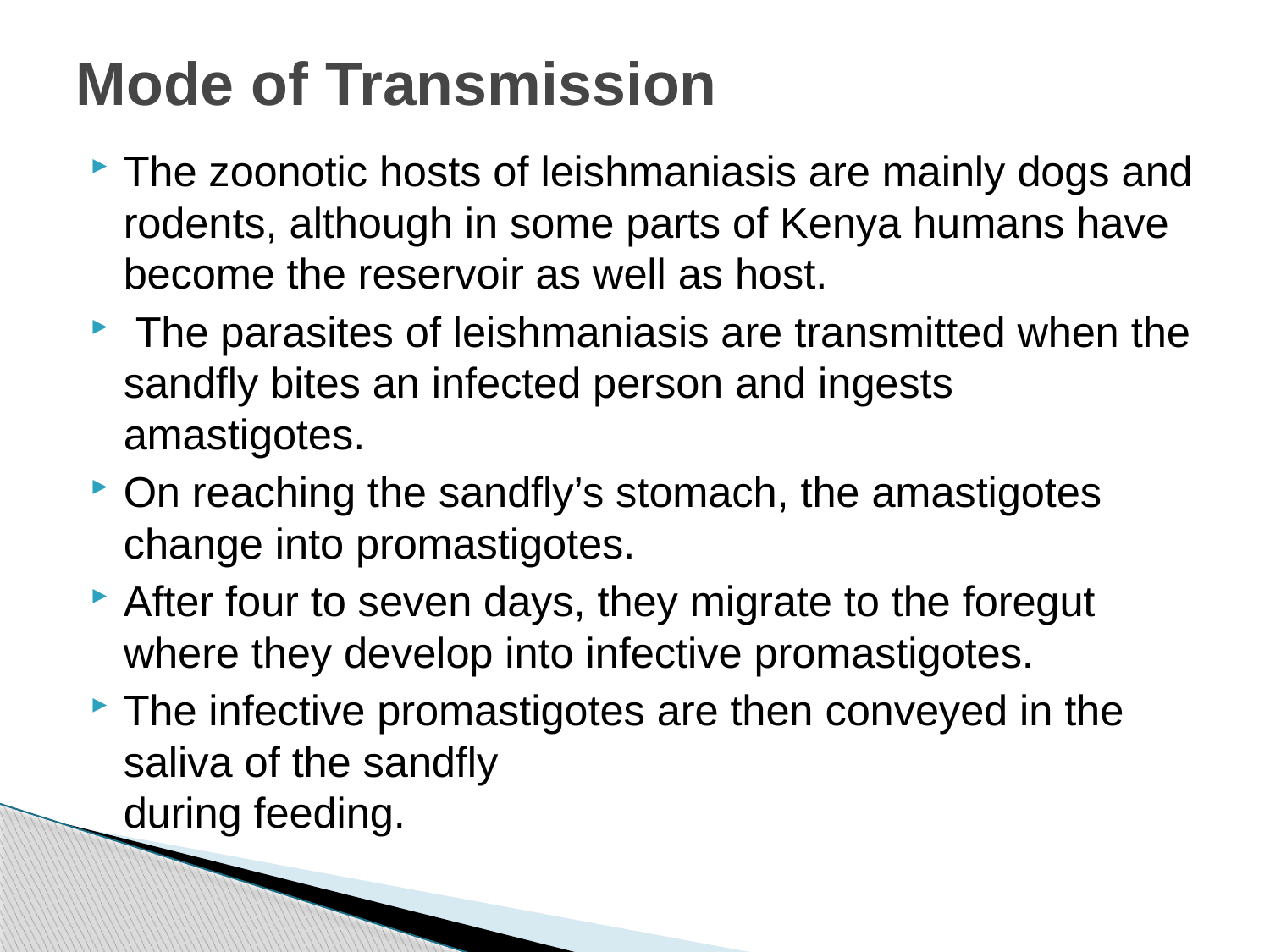

# Mode of Transmission
The zoonotic hosts of leishmaniasis are mainly dogs and rodents, although in some parts of Kenya humans have become the reservoir as well as host.
 The parasites of leishmaniasis are transmitted when the sandfly bites an infected person and ingests amastigotes.
On reaching the sandfly’s stomach, the amastigotes change into promastigotes.
After four to seven days, they migrate to the foregut where they develop into infective promastigotes.
The infective promastigotes are then conveyed in the saliva of the sandfly
during feeding.